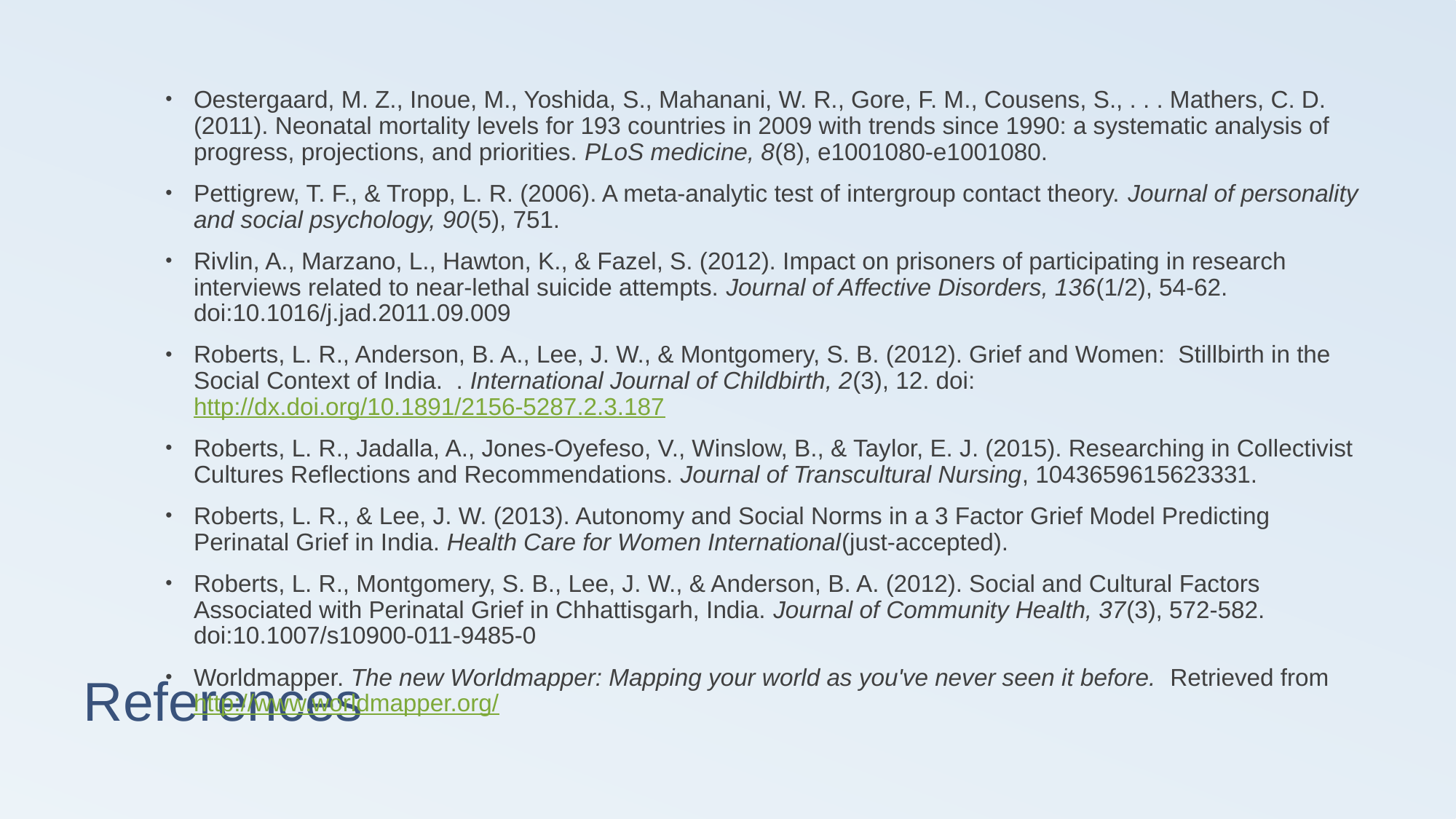

Oestergaard, M. Z., Inoue, M., Yoshida, S., Mahanani, W. R., Gore, F. M., Cousens, S., . . . Mathers, C. D. (2011). Neonatal mortality levels for 193 countries in 2009 with trends since 1990: a systematic analysis of progress, projections, and priorities. PLoS medicine, 8(8), e1001080-e1001080.
Pettigrew, T. F., & Tropp, L. R. (2006). A meta-analytic test of intergroup contact theory. Journal of personality and social psychology, 90(5), 751.
Rivlin, A., Marzano, L., Hawton, K., & Fazel, S. (2012). Impact on prisoners of participating in research interviews related to near-lethal suicide attempts. Journal of Affective Disorders, 136(1/2), 54-62. doi:10.1016/j.jad.2011.09.009
Roberts, L. R., Anderson, B. A., Lee, J. W., & Montgomery, S. B. (2012). Grief and Women:  Stillbirth in the Social Context of India.  . International Journal of Childbirth, 2(3), 12. doi: http://dx.doi.org/10.1891/2156-5287.2.3.187
Roberts, L. R., Jadalla, A., Jones-Oyefeso, V., Winslow, B., & Taylor, E. J. (2015). Researching in Collectivist Cultures Reflections and Recommendations. Journal of Transcultural Nursing, 1043659615623331.
Roberts, L. R., & Lee, J. W. (2013). Autonomy and Social Norms in a 3 Factor Grief Model Predicting Perinatal Grief in India. Health Care for Women International(just-accepted).
Roberts, L. R., Montgomery, S. B., Lee, J. W., & Anderson, B. A. (2012). Social and Cultural Factors Associated with Perinatal Grief in Chhattisgarh, India. Journal of Community Health, 37(3), 572-582. doi:10.1007/s10900-011-9485-0
Worldmapper. The new Worldmapper: Mapping your world as you've never seen it before.  Retrieved from http://www.worldmapper.org/

# References